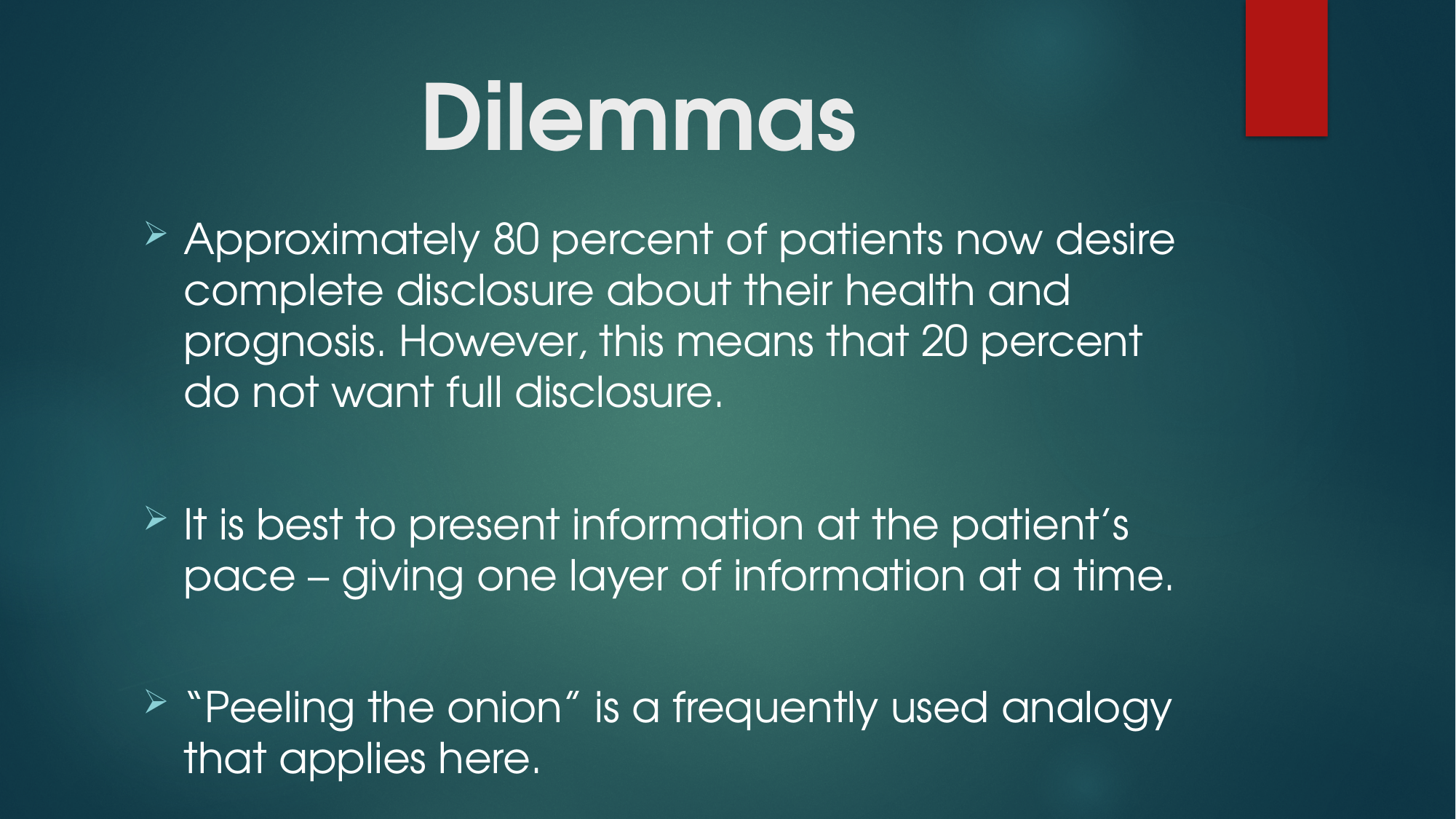

# Dilemmas
Approximately 80 percent of patients now desire complete disclosure about their health and prognosis. However, this means that 20 percent do not want full disclosure.

It is best to present information at the patient’s pace – giving one layer of information at a time.

“Peeling the onion” is a frequently used analogy that applies here.